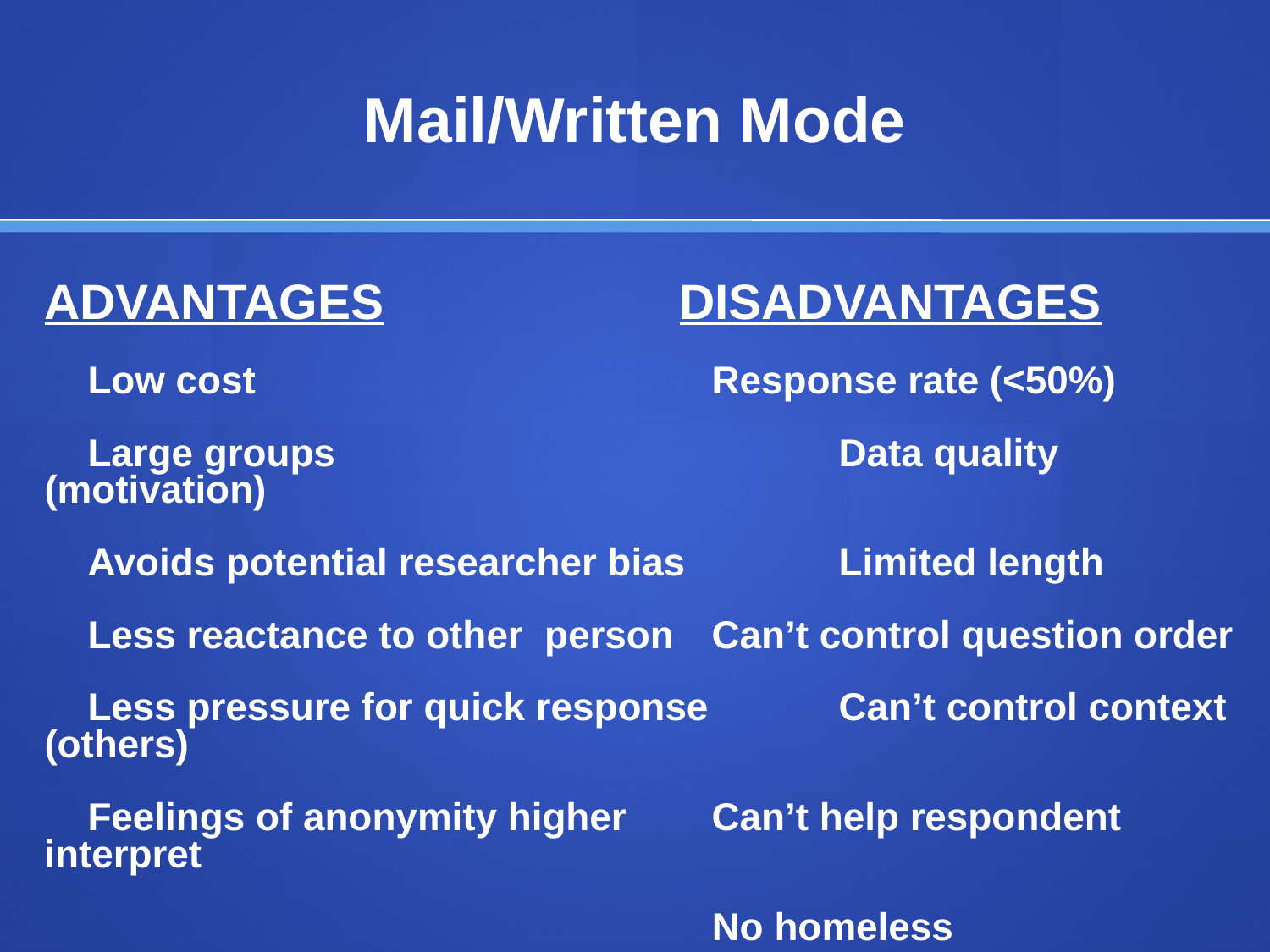

# Mail/Written Mode
ADVANTAGES  			DISADVANTAGES
    Low cost				   Response rate (<50%)
    Large groups				   Data quality (motivation)
    Avoids potential researcher bias	   Limited length
    Less reactance to other  person	   Can’t control question order
    Less pressure for quick response	   Can’t control context (others)
    Feelings of anonymity higher	   Can’t help respondent interpret
					   No homeless